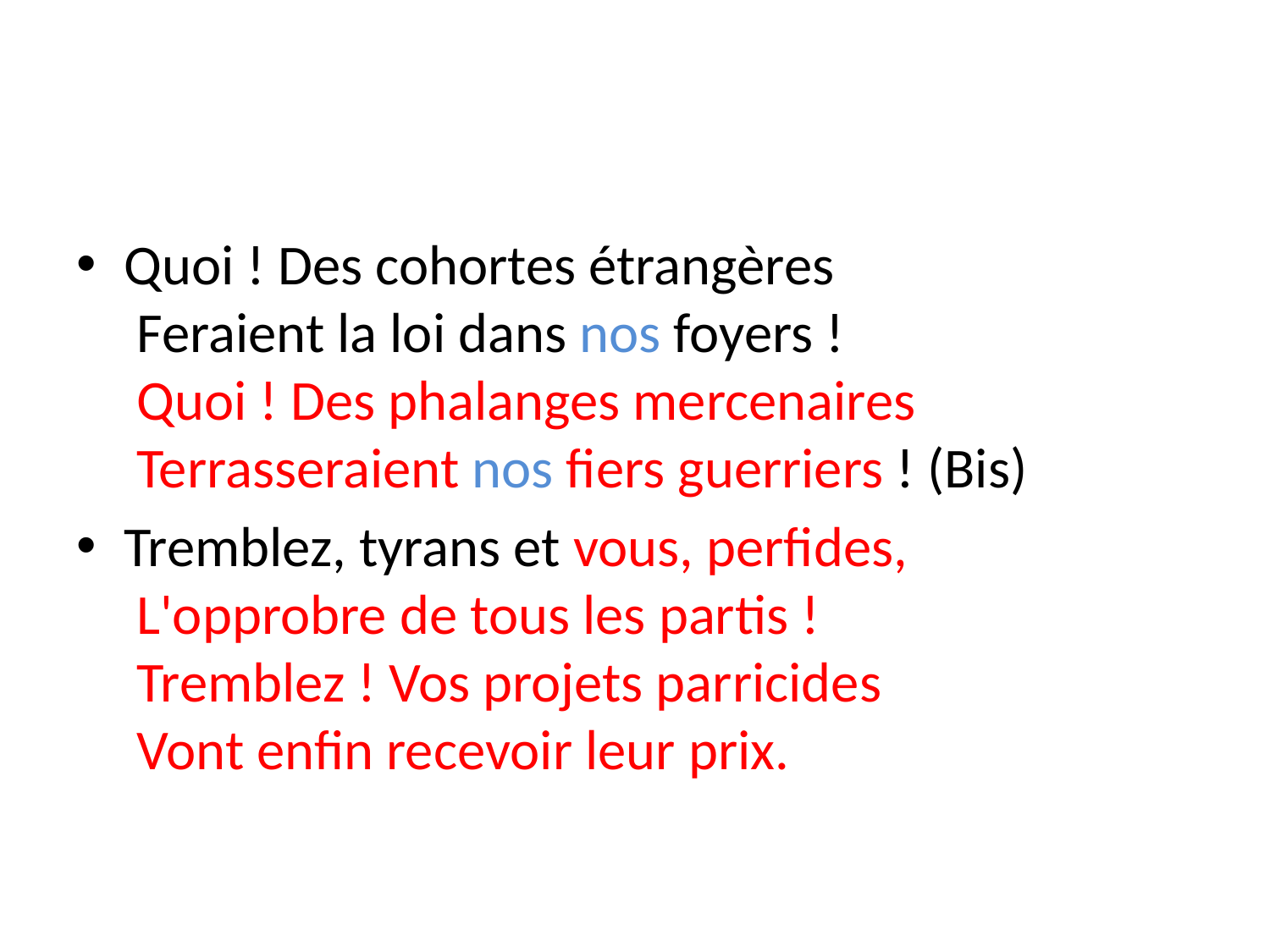

#
Quoi ! Des cohortes étrangères
 Feraient la loi dans nos foyers !
 Quoi ! Des phalanges mercenaires
 Terrasseraient nos fiers guerriers ! (Bis)
Tremblez, tyrans et vous, perfides,
 L'opprobre de tous les partis !
 Tremblez ! Vos projets parricides
 Vont enfin recevoir leur prix.